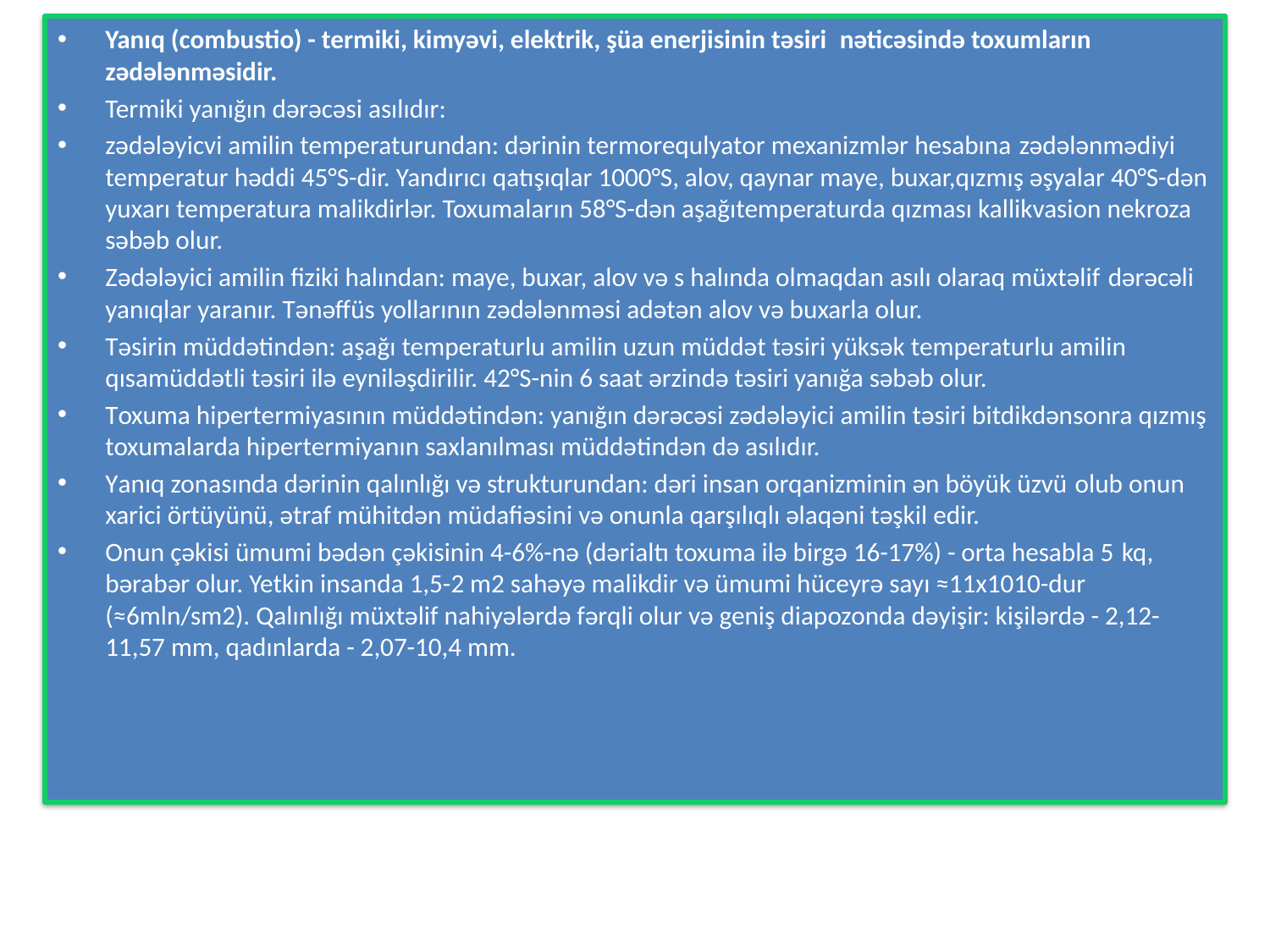

Yanıq (combustio) - termiki, kimyəvi, elektrik, şüa enerjisinin təsiri  nəticəsində toxumların zədələnməsidir.
Termiki yanığın dərəcəsi asılıdır:
zədələyicvi amilin temperaturundan: dərinin termorequlyator mexanizmlər hesabına zədələnmədiyi temperatur həddi 45°S-dir. Yandırıcı qatışıqlar 1000°S, alov, qaynar maye, buxar,qızmış əşyalar 40°S-dən yuxarı temperatura malikdirlər. Toxumaların 58°S-dən aşağıtemperaturda qızması kallikvasion nekroza səbəb olur.
Zədələyici amilin fiziki halından: maye, buxar, alov və s halında olmaqdan asılı olaraq müxtəlif dərəcəli yanıqlar yaranır. Tənəffüs yollarının zədələnməsi adətən alov və buxarla olur.
Təsirin müddətindən: aşağı temperaturlu amilin uzun müddət təsiri yüksək temperaturlu amilin qısamüddətli təsiri ilə eyniləşdirilir. 42°S-nin 6 saat ərzində təsiri yanığa səbəb olur.
Toxuma hipertermiyasının müddətindən: yanığın dərəcəsi zədələyici amilin təsiri bitdikdənsonra qızmış toxumalarda hipertermiyanın saxlanılması müddətindən də asılıdır.
Yanıq zonasında dərinin qalınlığı və strukturundan: dəri insan orqanizminin ən böyük üzvü olub onun xarici örtüyünü, ətraf mühitdən müdafiəsini və onunla qarşılıqlı əlaqəni təşkil edir.
Onun çəkisi ümumi bədən çəkisinin 4-6%-nə (dərialtı toxuma ilə birgə 16-17%) - orta hesabla 5 kq, bərabər olur. Yetkin insanda 1,5-2 m2 sahəyə malikdir və ümumi hüceyrə sayı ≈11x1010-dur (≈6mln/sm2). Qalınlığı müxtəlif nahiyələrdə fərqli olur və geniş diapozonda dəyişir: kişilərdə - 2,12-11,57 mm, qadınlarda - 2,07-10,4 mm.